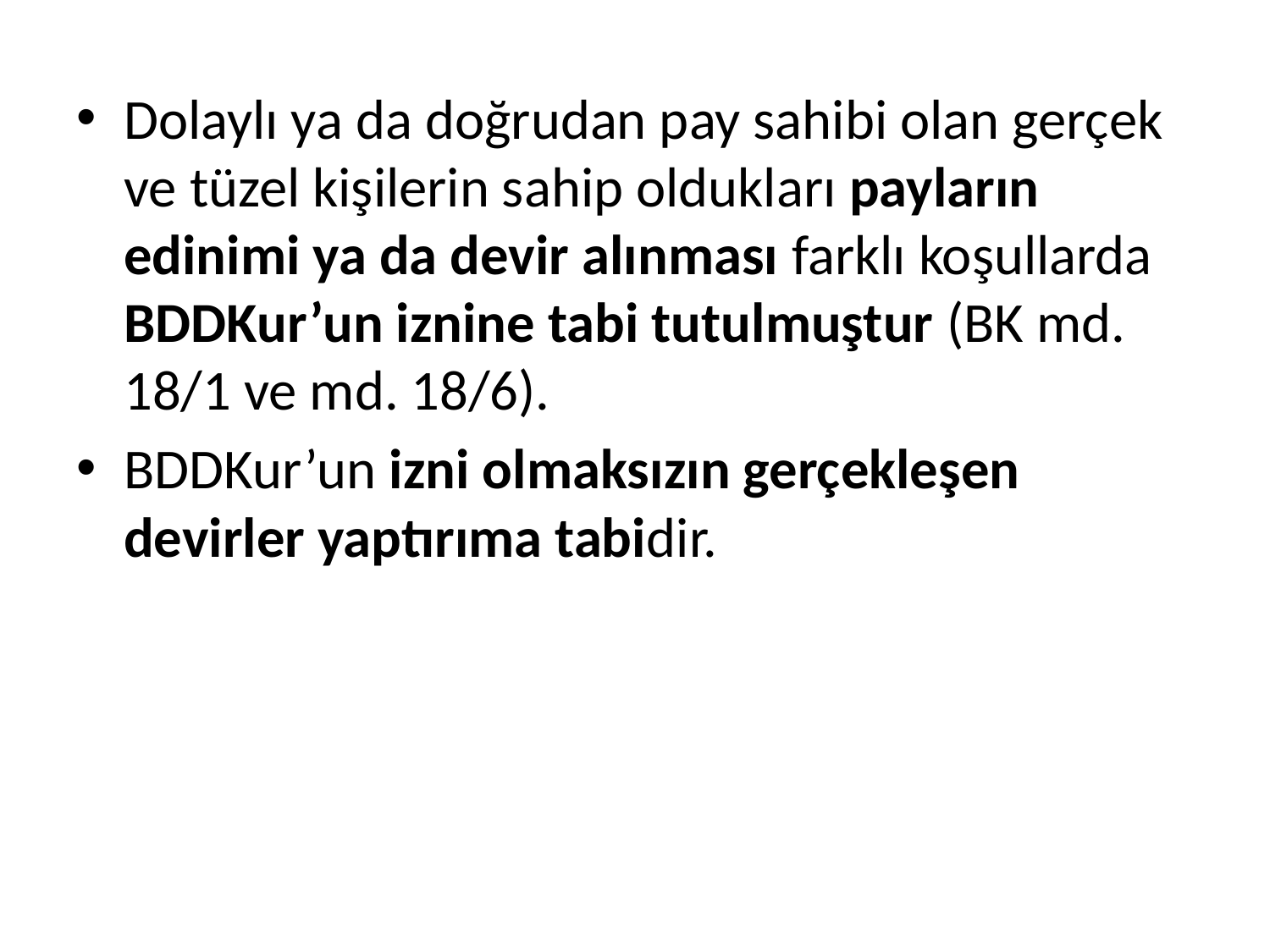

Dolaylı ya da doğrudan pay sahibi olan gerçek ve tüzel kişilerin sahip oldukları payların edinimi ya da devir alınması farklı koşullarda BDDKur’un iznine tabi tutulmuştur (BK md. 18/1 ve md. 18/6).
BDDKur’un izni olmaksızın gerçekleşen devirler yaptırıma tabidir.